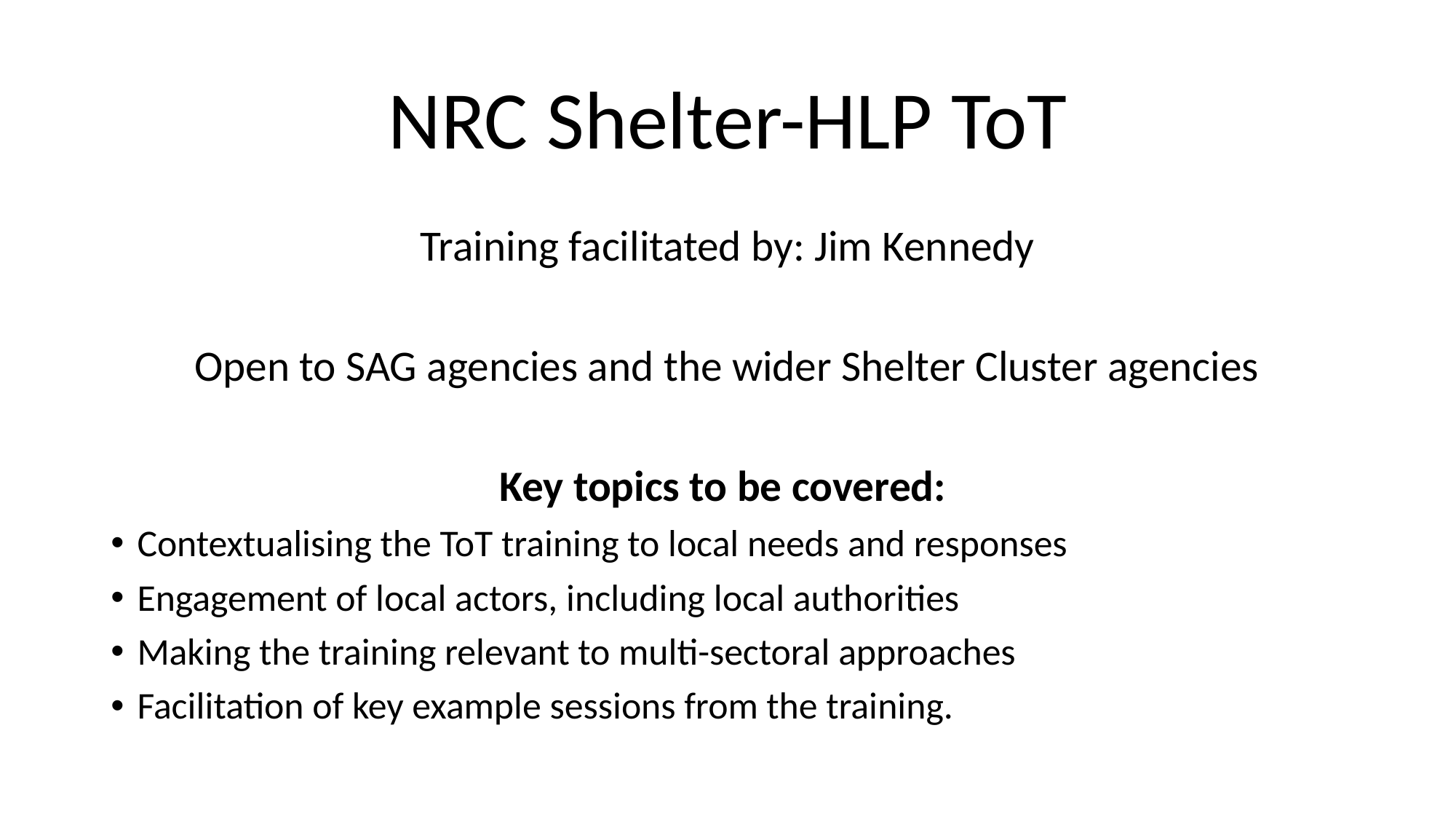

# NRC Shelter-HLP ToT
Training facilitated by: Jim Kennedy

Open to SAG agencies and the wider Shelter Cluster agencies

Key topics to be covered:
Contextualising the ToT training to local needs and responses
Engagement of local actors, including local authorities
Making the training relevant to multi-sectoral approaches
Facilitation of key example sessions from the training.